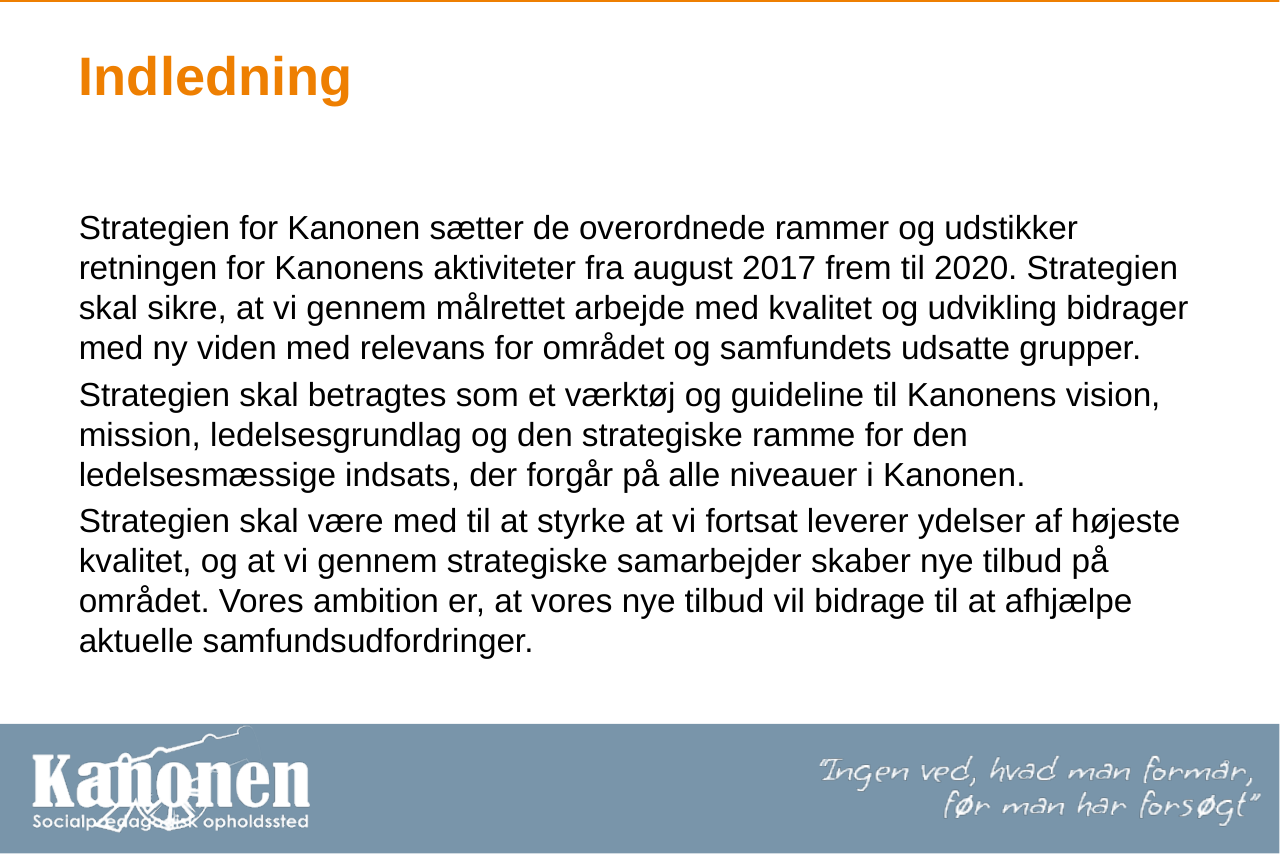

# Indledning
Strategien for Kanonen sætter de overordnede rammer og udstikker retningen for Kanonens aktiviteter fra august 2017 frem til 2020. Strategien skal sikre, at vi gennem målrettet arbejde med kvalitet og udvikling bidrager med ny viden med relevans for området og samfundets udsatte grupper.
Strategien skal betragtes som et værktøj og guideline til Kanonens vision, mission, ledelsesgrundlag og den strategiske ramme for den ledelsesmæssige indsats, der forgår på alle niveauer i Kanonen.
Strategien skal være med til at styrke at vi fortsat leverer ydelser af højeste kvalitet, og at vi gennem strategiske samarbejder skaber nye tilbud på området. Vores ambition er, at vores nye tilbud vil bidrage til at afhjælpe aktuelle samfundsudfordringer.